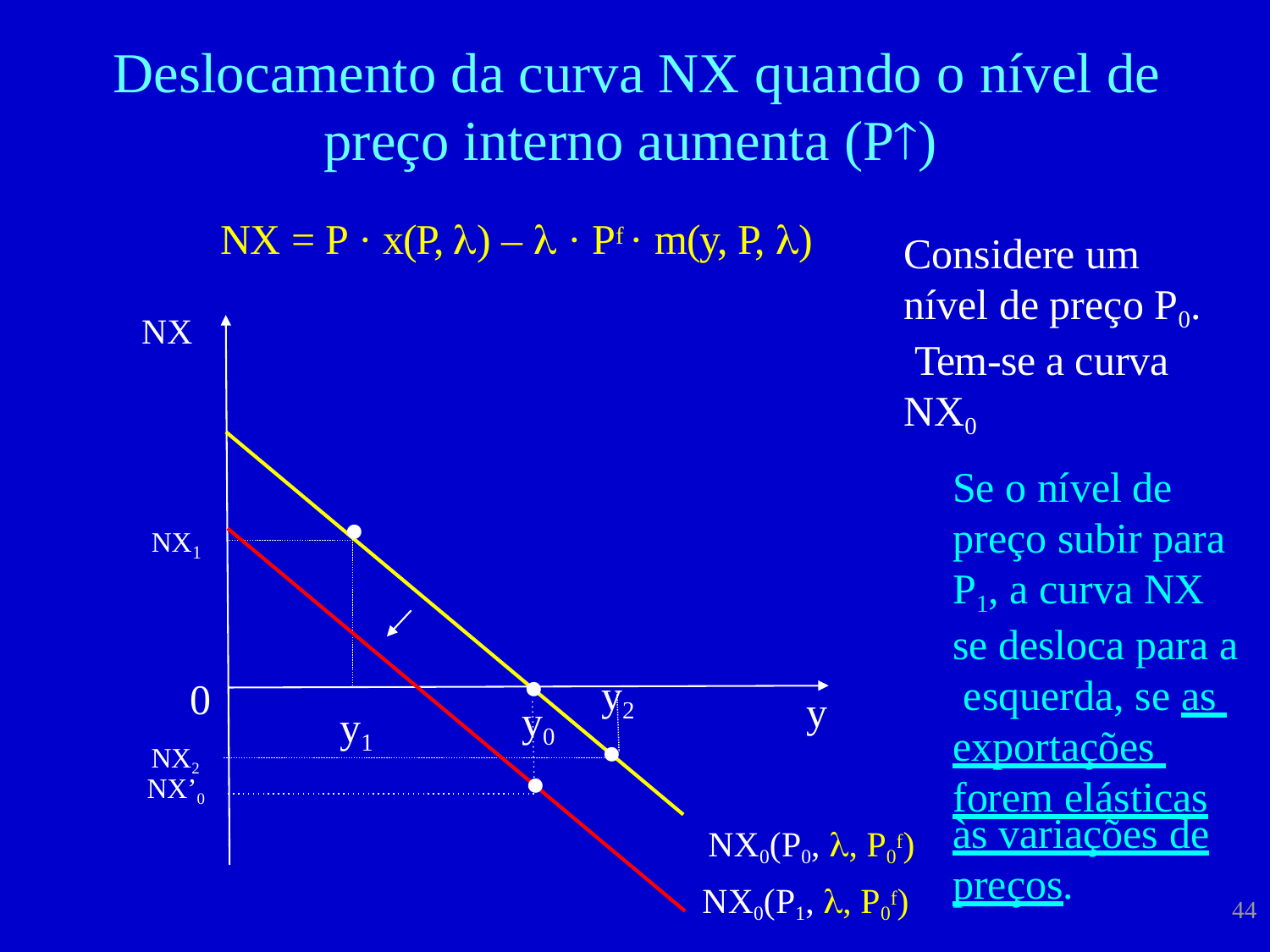

# Deslocamento da curva NX quando o nível de  preço interno aumenta (P↑)
NX = P · x(P, λ) – λ · Pf · m(y, P, λ)
Considere um  nível de preço P0.  Tem-se a curva  NX0
Se o nível de  preço subir para  P1, a curva NX  se desloca para a  esquerda, se as  exportações  forem elásticas
NX

•
NX

1

•
y2
0
NX2  NX’0

y

y0
y1

•
•

às variações de
NX0(P0, λ, P0f)
NX0(P1, λ, P0f)
preços.
44